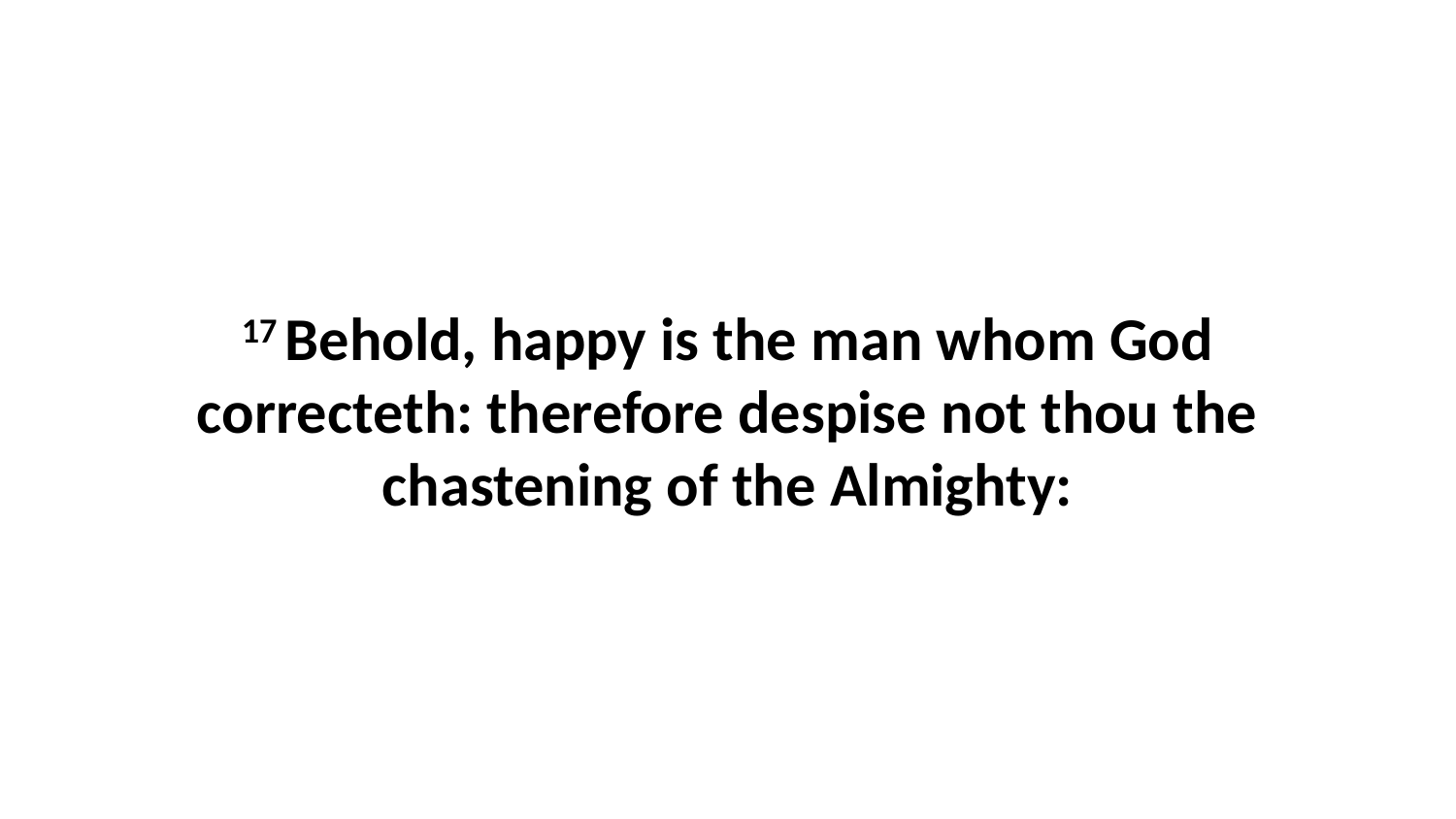

17 Behold, happy is the man whom God correcteth: therefore despise not thou the chastening of the Almighty: